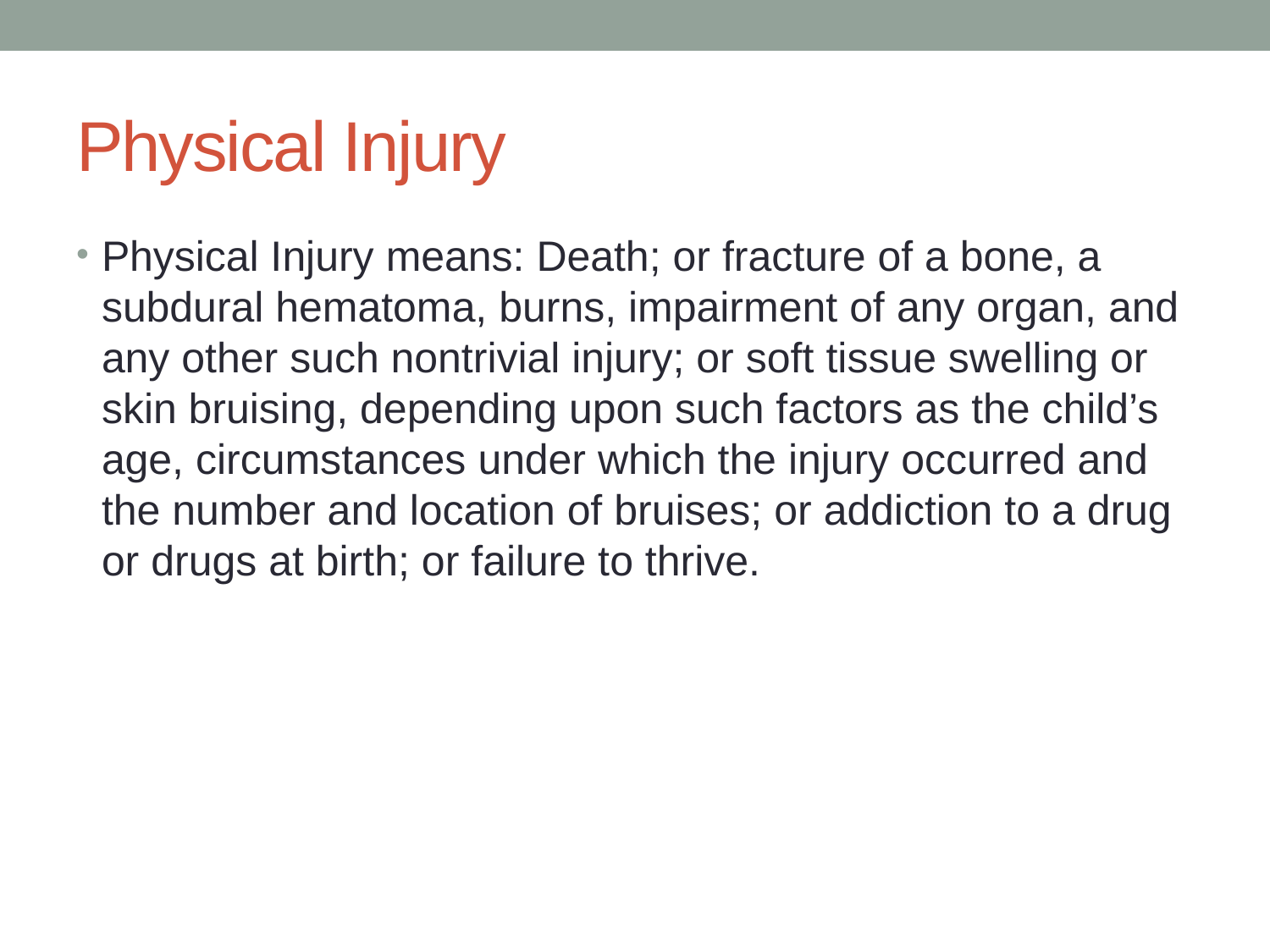

# Physical Injury
Physical Injury means: Death; or fracture of a bone, a subdural hematoma, burns, impairment of any organ, and any other such nontrivial injury; or soft tissue swelling or skin bruising, depending upon such factors as the child’s age, circumstances under which the injury occurred and the number and location of bruises; or addiction to a drug or drugs at birth; or failure to thrive.